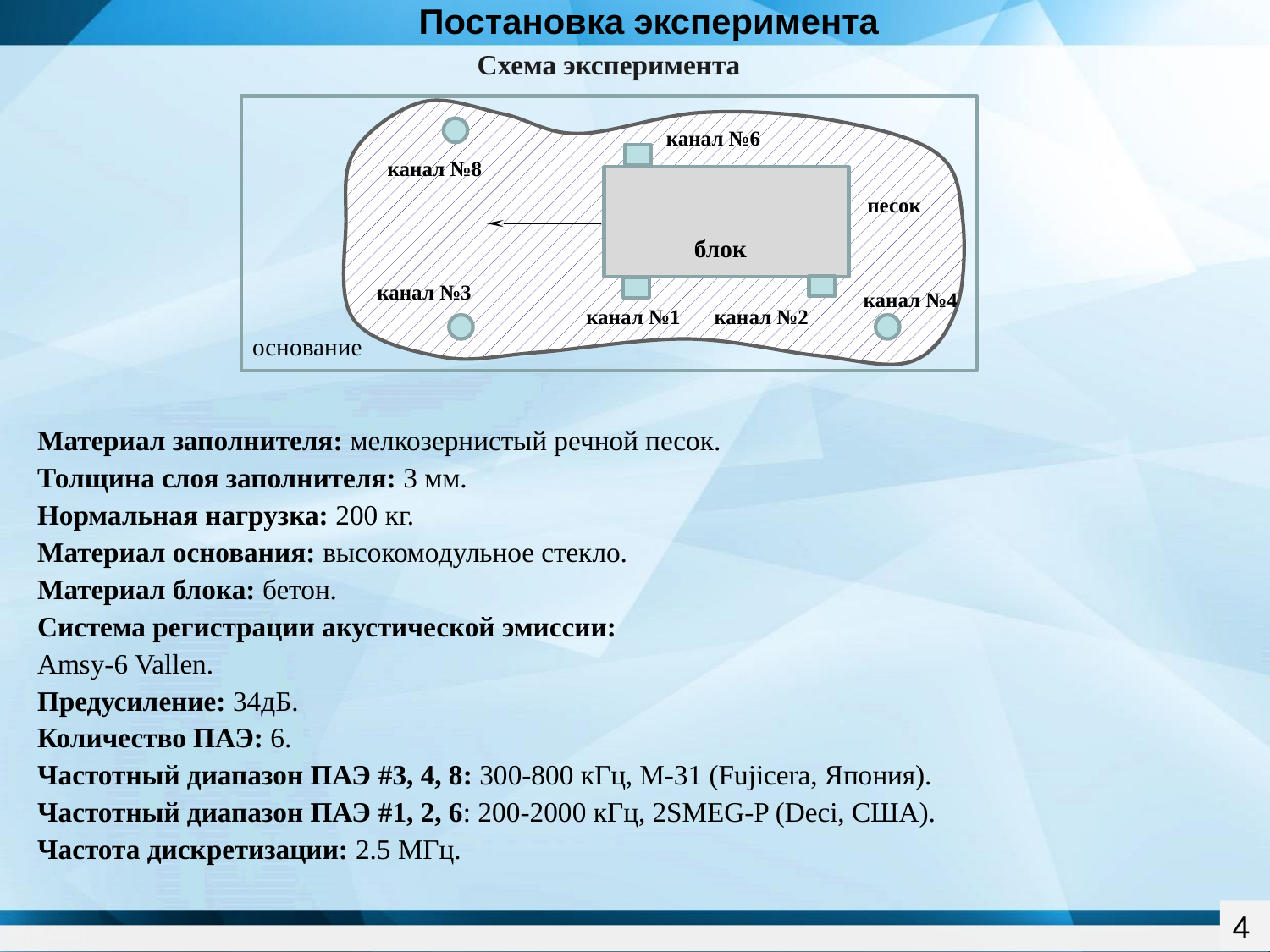

Постановка эксперимента
Схема эксперимента

канал №6

канал №8

песок
блок
канал №3

канал №4
канал №2
канал №1

основание
Материал заполнителя: мелкозернистый речной песок.
Толщина слоя заполнителя: 3 мм.
Нормальная нагрузка: 200 кг.
Материал основания: высокомодульное стекло.
Материал блока: бетон.
Система регистрации акустической эмиссии:
Amsy-6 Vallen.
Предусиление: 34дБ.
Количество ПАЭ: 6.
Частотный диапазон ПАЭ #3, 4, 8: 300-800 кГц, М-31 (Fujicera, Япония).
Частотный диапазон ПАЭ #1, 2, 6: 200-2000 кГц, 2SMEG-P (Deci, США).
Частота дискретизации: 2.5 МГц.
4